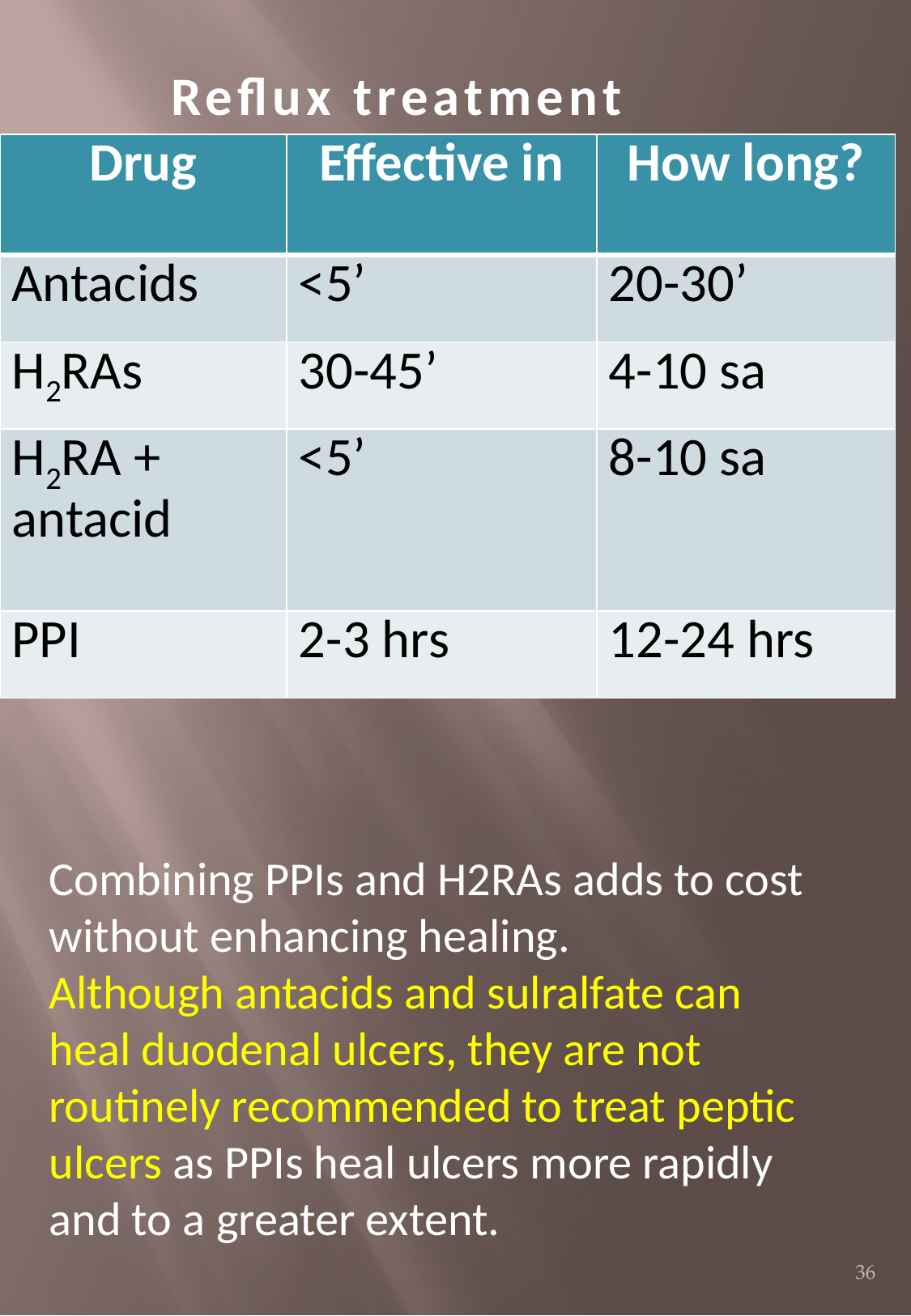

Reflux treatment
| Drug | Effective in | How long? |
| --- | --- | --- |
| Antacids | <5’ | 20-30’ |
| H2RAs | 30-45’ | 4-10 sa |
| H2RA + antacid | <5’ | 8-10 sa |
| PPI | 2-3 hrs | 12-24 hrs |
Combining PPIs and H2RAs adds to cost without enhancing healing.
Although antacids and sulralfate can heal duodenal ulcers, they are not routinely recommended to treat peptic ulcers as PPIs heal ulcers more rapidly and to a greater extent.
36